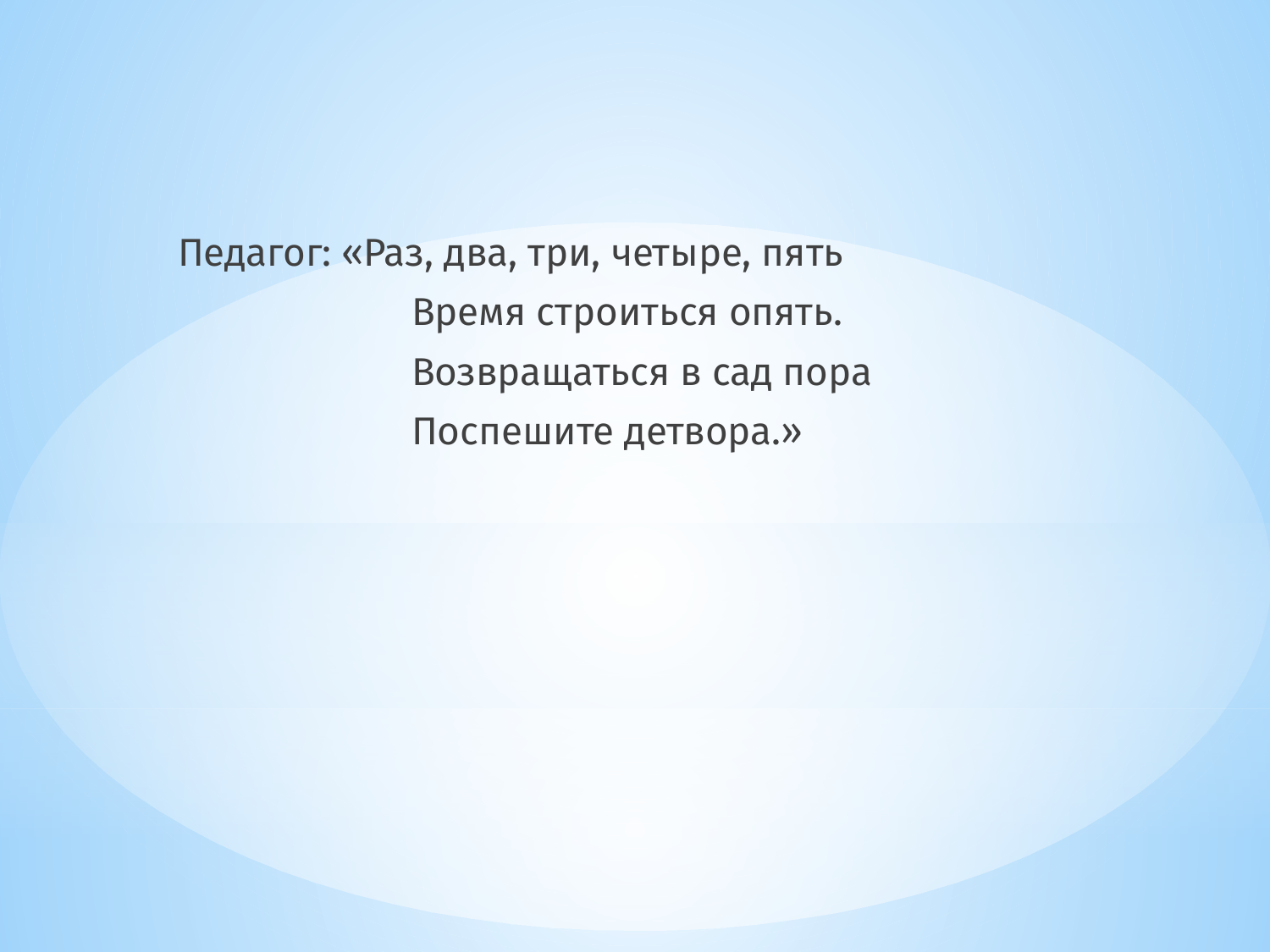

Педагог: «Раз, два, три, четыре, пять
                       Время строиться опять.
                       Возвращаться в сад пора
                       Поспешите детвора.»